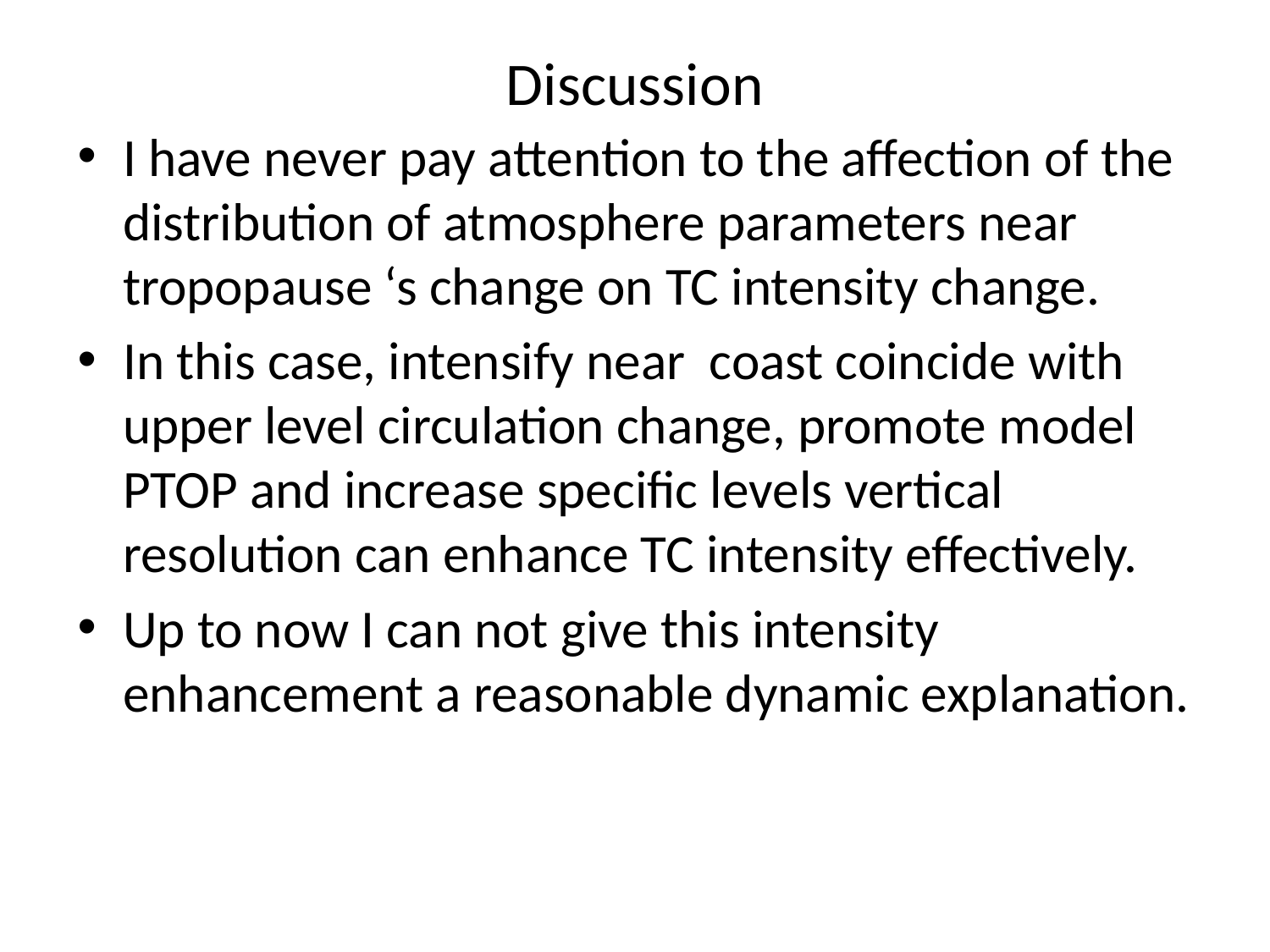

# Discussion
I have never pay attention to the affection of the distribution of atmosphere parameters near  tropopause ‘s change on TC intensity change.
In this case, intensify near  coast coincide with upper level circulation change, promote model PTOP and increase specific levels vertical resolution can enhance TC intensity effectively.
Up to now I can not give this intensity enhancement a reasonable dynamic explanation.